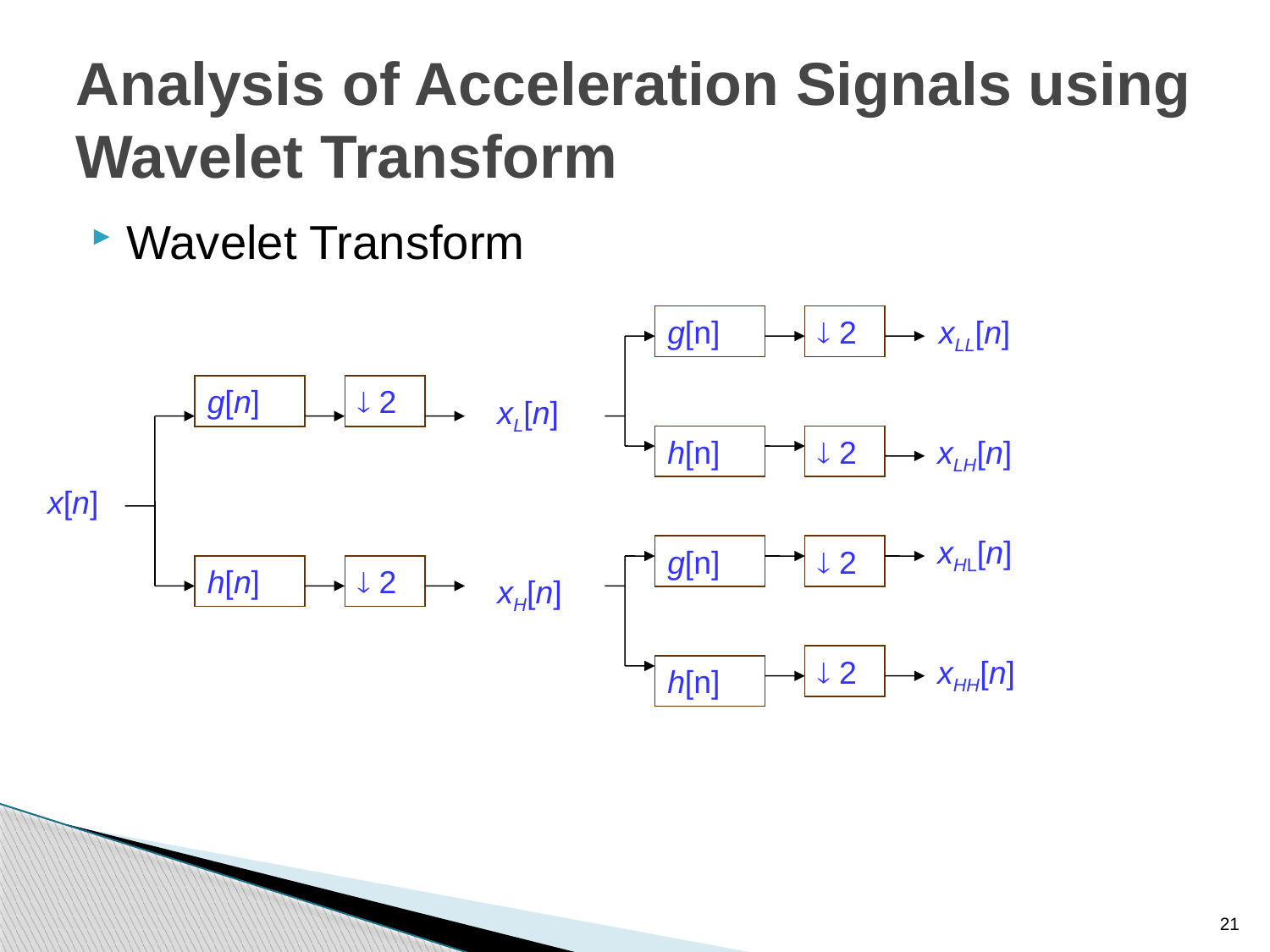

# Analysis of Acceleration Signals using Wavelet Transform
Wavelet Transform

g[n]
↓ 2
xLL[n]

g[n]
↓ 2
xL[n]

h[n]
↓ 2
xLH[n]

x[n]

xHL[n]
g[n]
↓ 2
h[n]
↓ 2

xH[n]

↓ 2
xHH[n]
h[n]

21